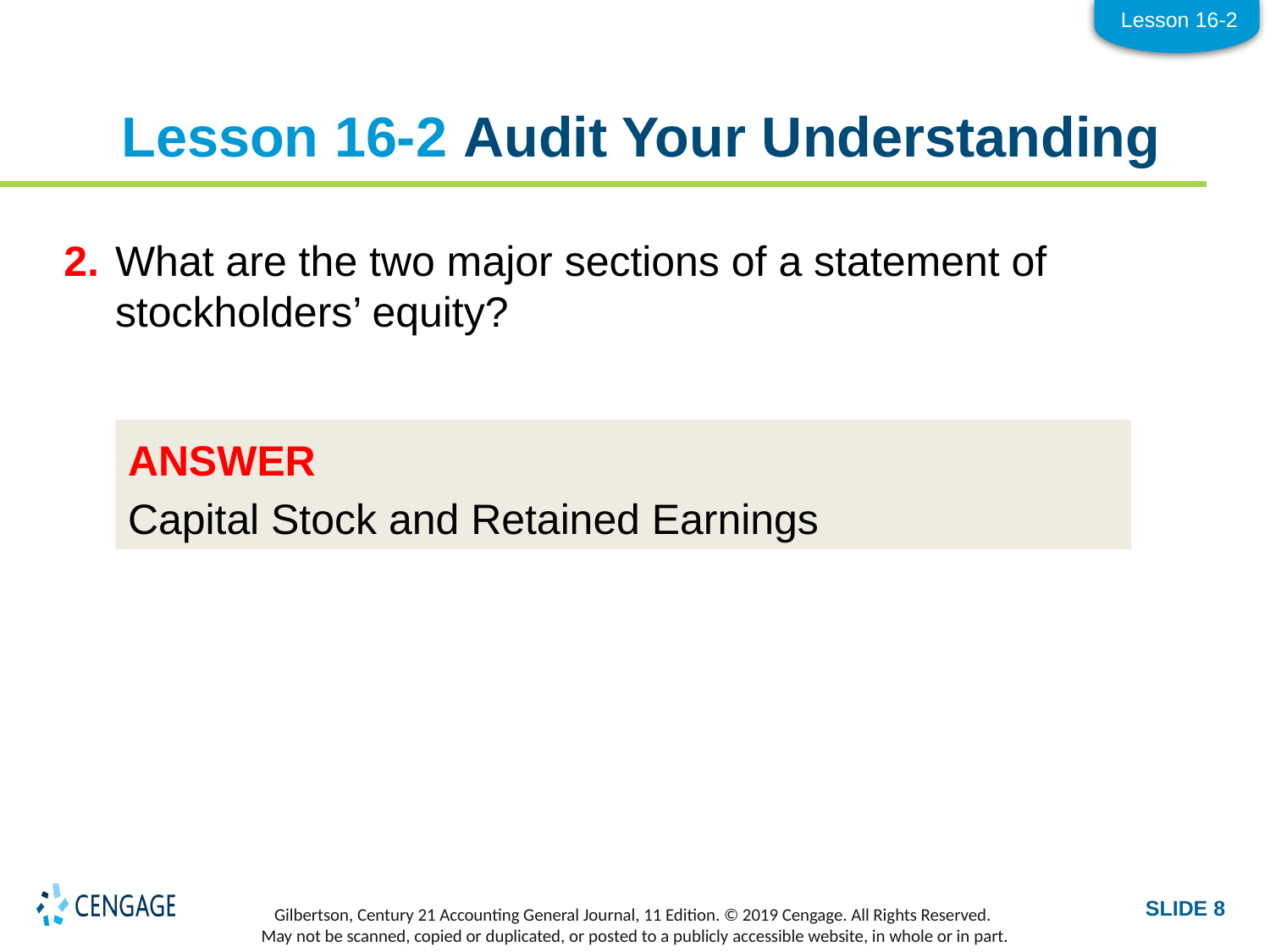

Lesson 16-2
# Lesson 16-2 Audit Your Understanding
2.	What are the two major sections of a statement of stockholders’ equity?
ANSWER
Capital Stock and Retained Earnings
SLIDE 8